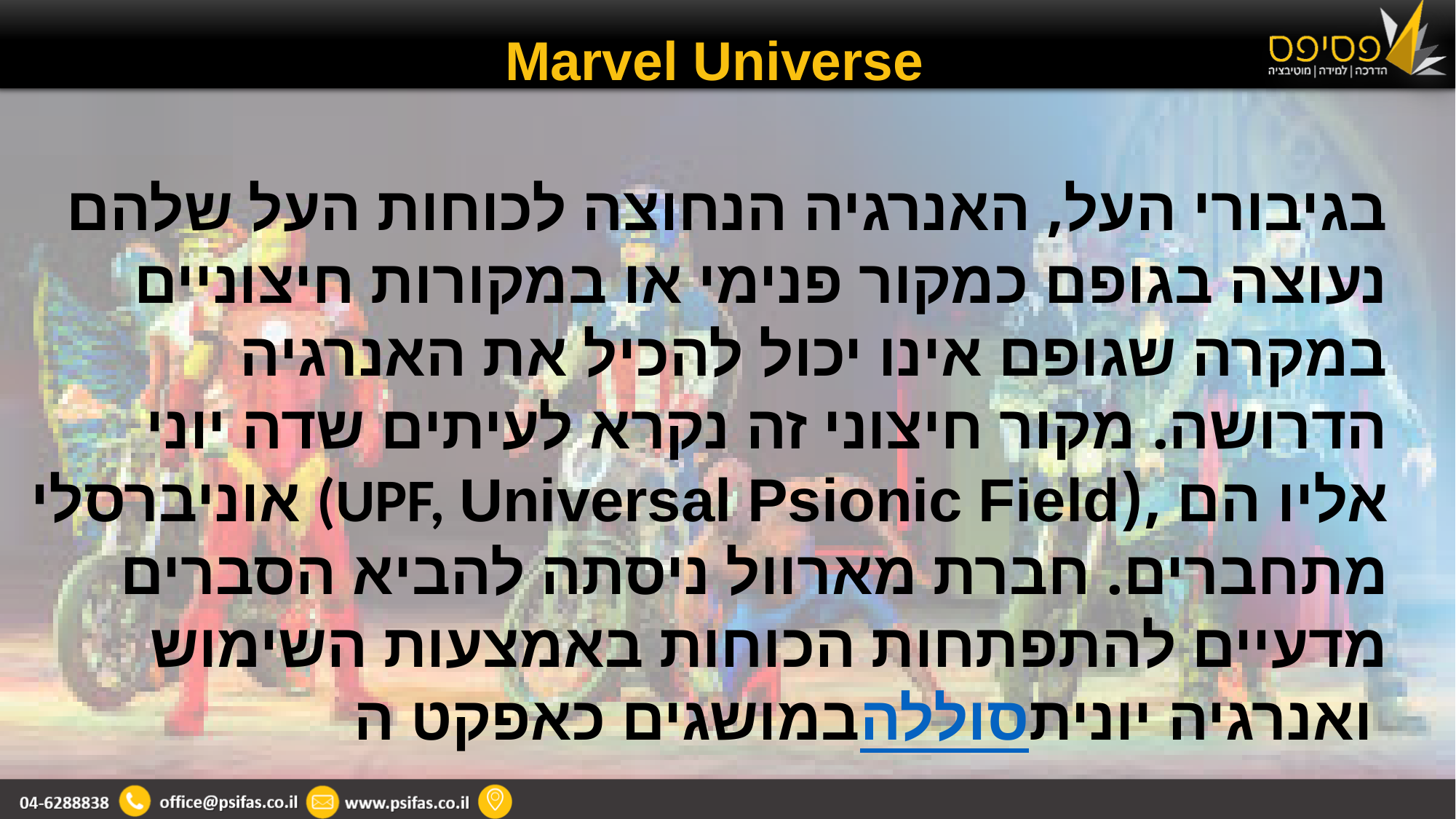

Marvel Universe
בגיבורי העל, האנרגיה הנחוצה לכוחות העל שלהם נעוצה בגופם כמקור פנימי או במקורות חיצוניים במקרה שגופם אינו יכול להכיל את האנרגיה הדרושה. מקור חיצוני זה נקרא לעיתים שדה יוני אוניברסלי (UPF, ‏Universal Psionic Field), אליו הם מתחברים. חברת מארוול ניסתה להביא הסברים מדעיים להתפתחות הכוחות באמצעות השימוש במושגים כאפקט הסוללה ואנרגיה יונית